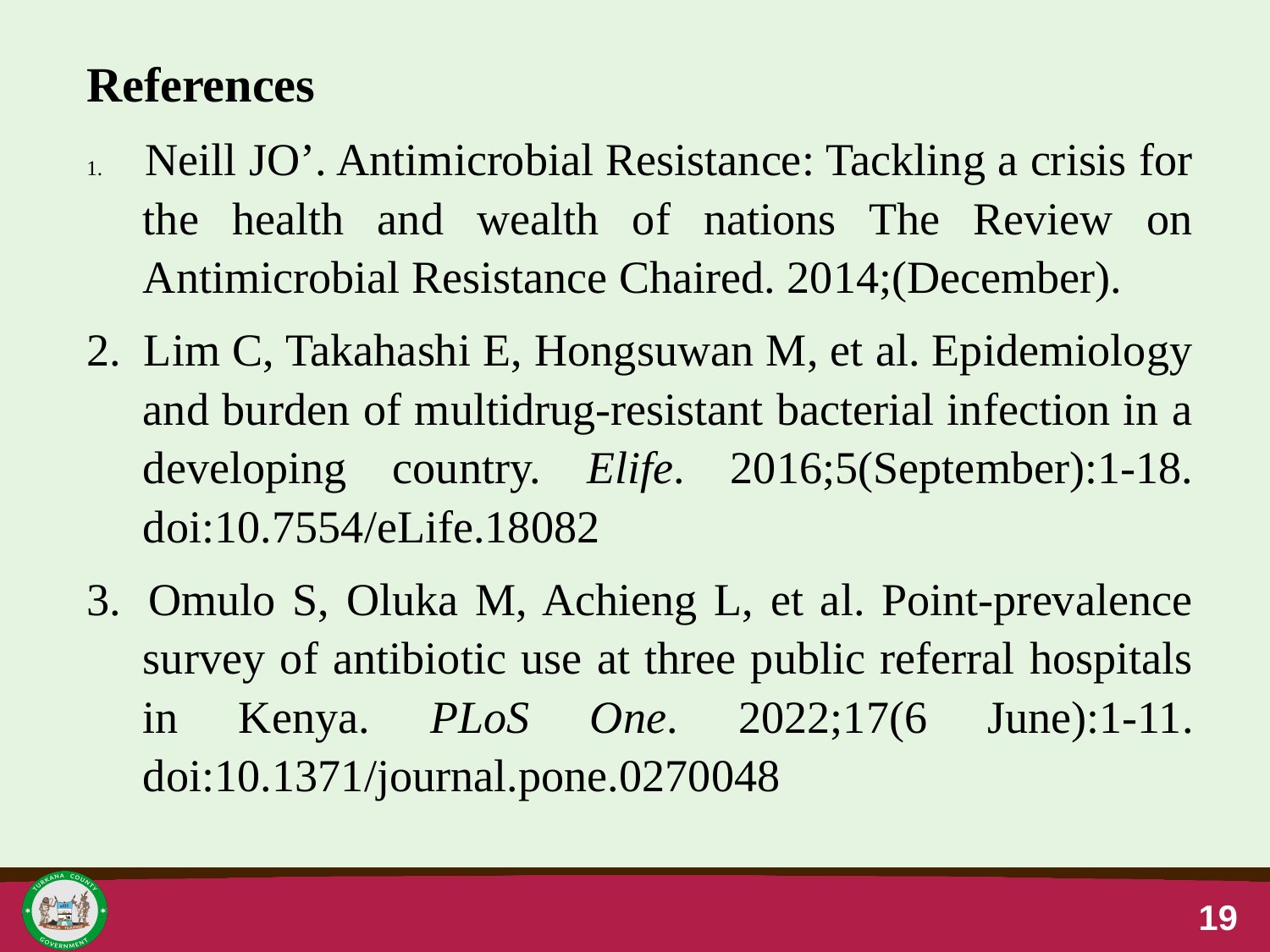

References
1.       Neill JO’. Antimicrobial Resistance: Tackling a crisis for the health and wealth of nations The Review on Antimicrobial Resistance Chaired. 2014;(December).
2. 	Lim C, Takahashi E, Hongsuwan M, et al. Epidemiology and burden of multidrug-resistant bacterial infection in a developing country. Elife. 2016;5(September):1-18. doi:10.7554/eLife.18082
3. 	Omulo S, Oluka M, Achieng L, et al. Point-prevalence survey of antibiotic use at three public referral hospitals in Kenya. PLoS One. 2022;17(6 June):1-11. doi:10.1371/journal.pone.0270048
19